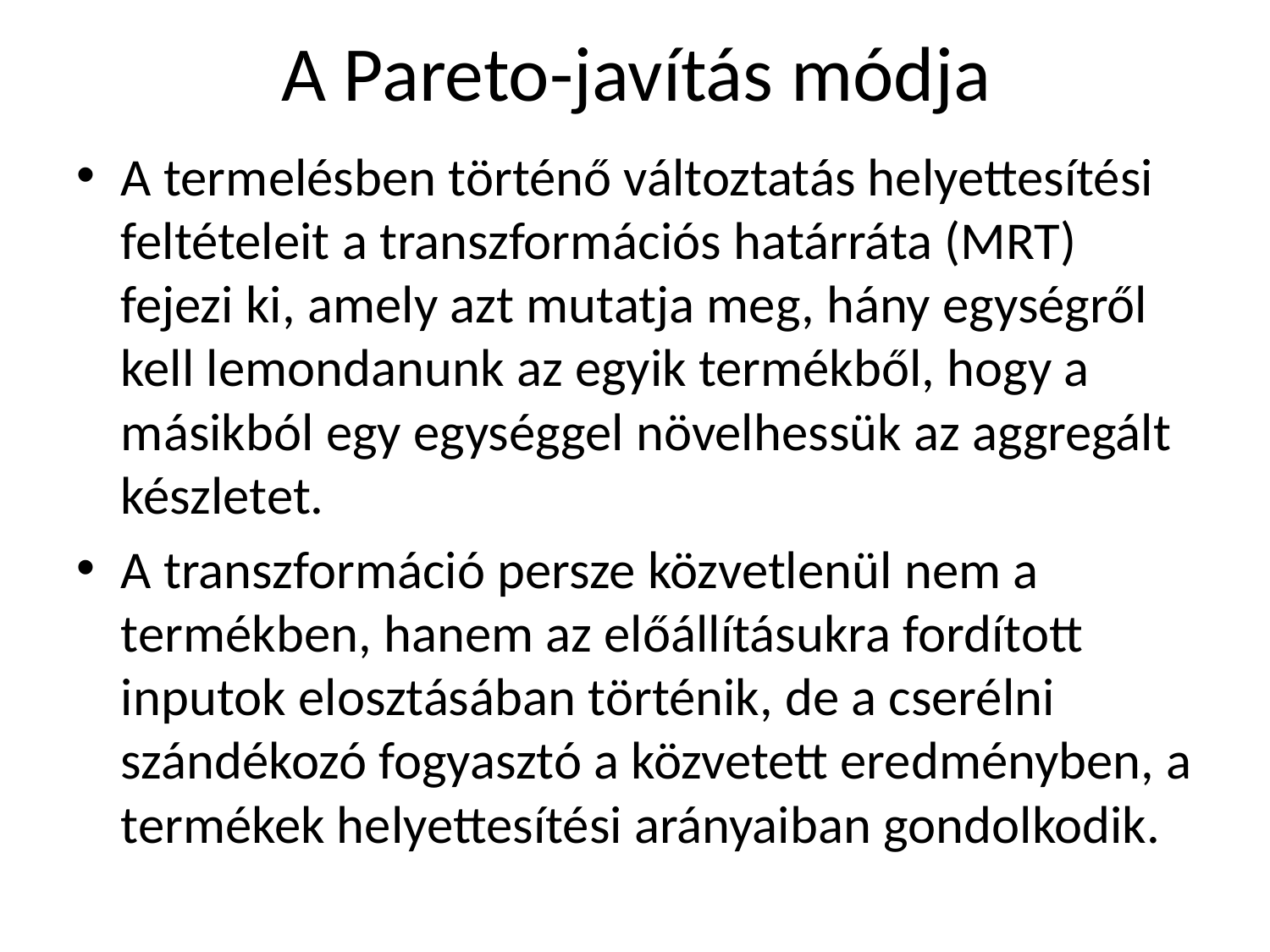

# A Pareto-javítás módja
A termelésben történő változtatás helyettesítési feltételeit a transzformációs határráta (MRT) fejezi ki, amely azt mutatja meg, hány egységről kell lemondanunk az egyik termékből, hogy a másikból egy egységgel növelhessük az aggregált készletet.
A transzformáció persze közvetlenül nem a termékben, hanem az előállításukra fordított inputok elosztásában történik, de a cserélni szándékozó fogyasztó a közvetett eredményben, a termékek helyettesítési arányaiban gondolkodik.